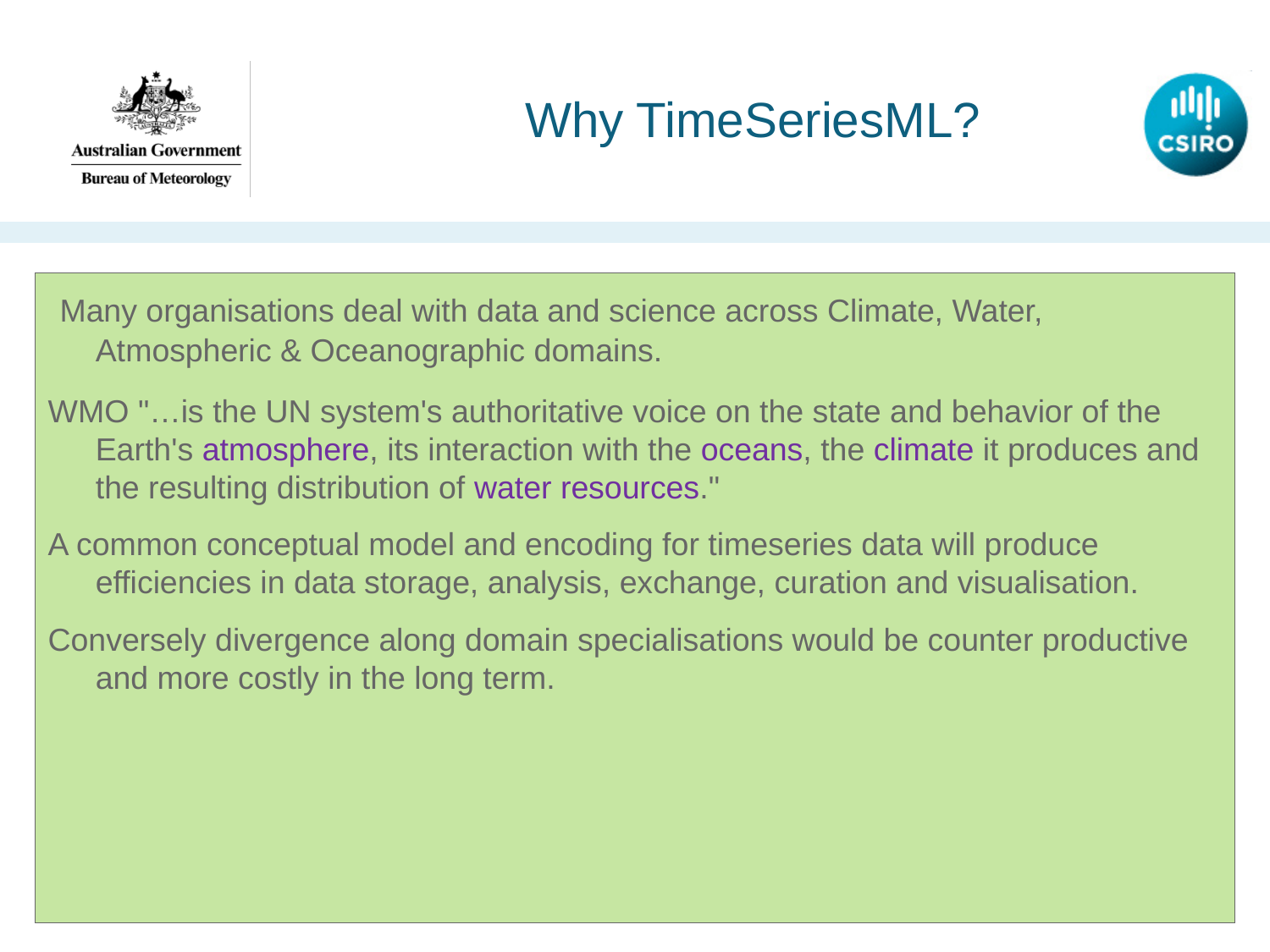

# Why TimeSeriesML?
 Many organisations deal with data and science across Climate, Water, Atmospheric & Oceanographic domains.
WMO "…is the UN system's authoritative voice on the state and behavior of the Earth's atmosphere, its interaction with the oceans, the climate it produces and the resulting distribution of water resources."
A common conceptual model and encoding for timeseries data will produce  efficiencies in data storage, analysis, exchange, curation and visualisation.
Conversely divergence along domain specialisations would be counter productive and more costly in the long term.